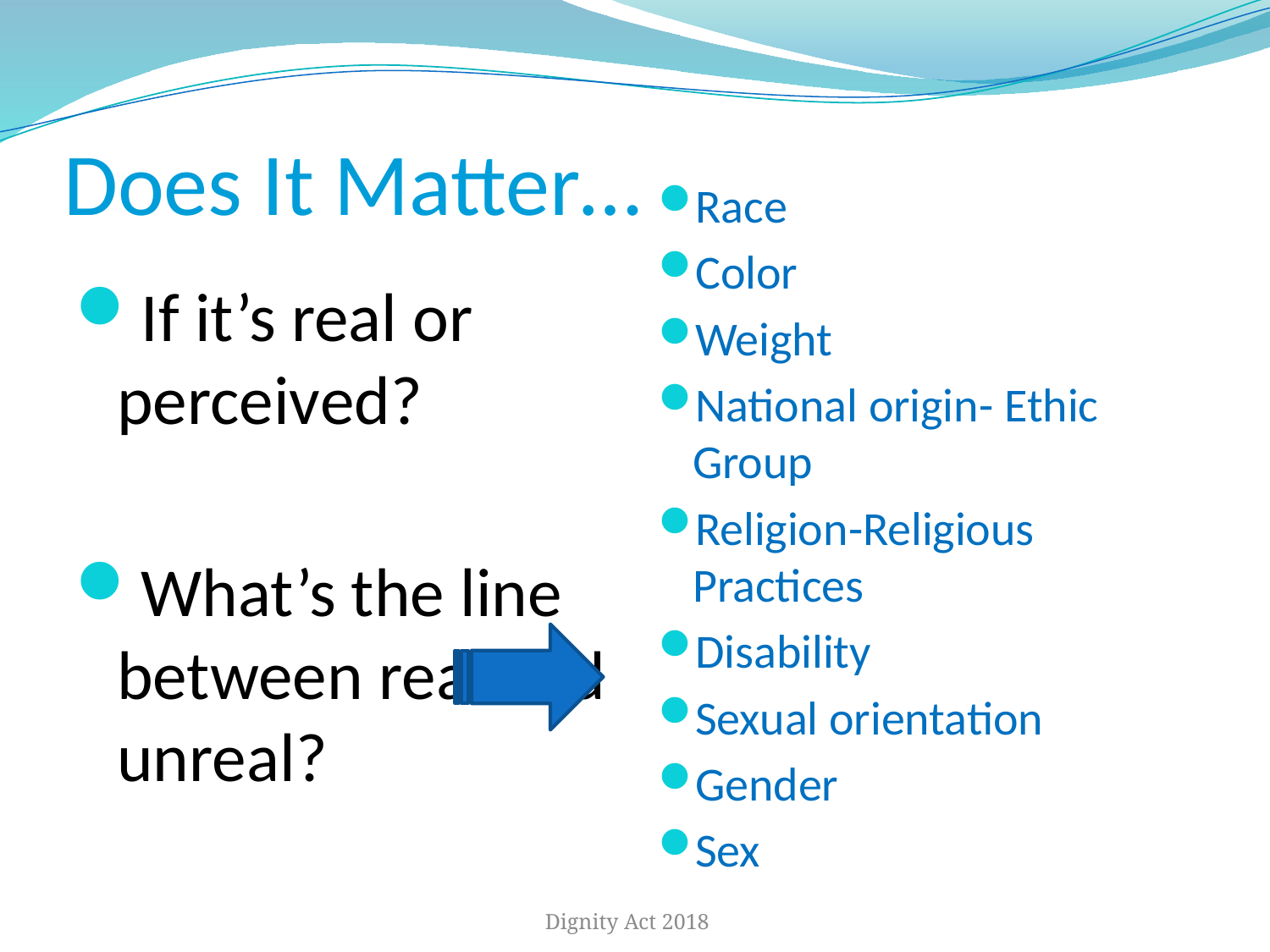

# Does It Matter…
Race
Color
Weight
National origin- Ethic Group
Religion-Religious Practices
Disability
Sexual orientation
Gender
Sex
If it’s real or perceived?

What’s the line between real and unreal?

Dignity Act 2018